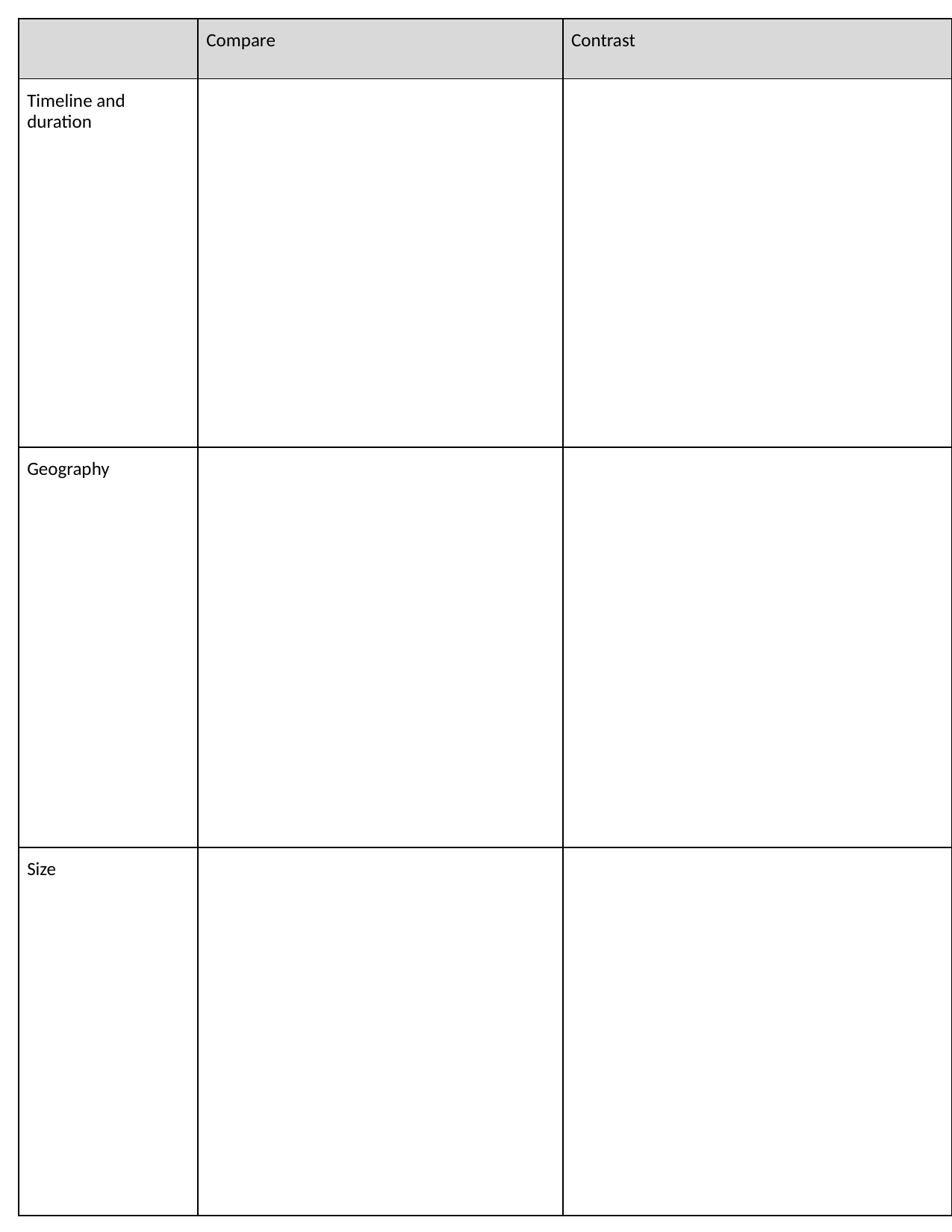

|  | Compare | Contrast |
| --- | --- | --- |
| Timeline and duration |  |  |
| Geography |  |  |
| Size |  |  |